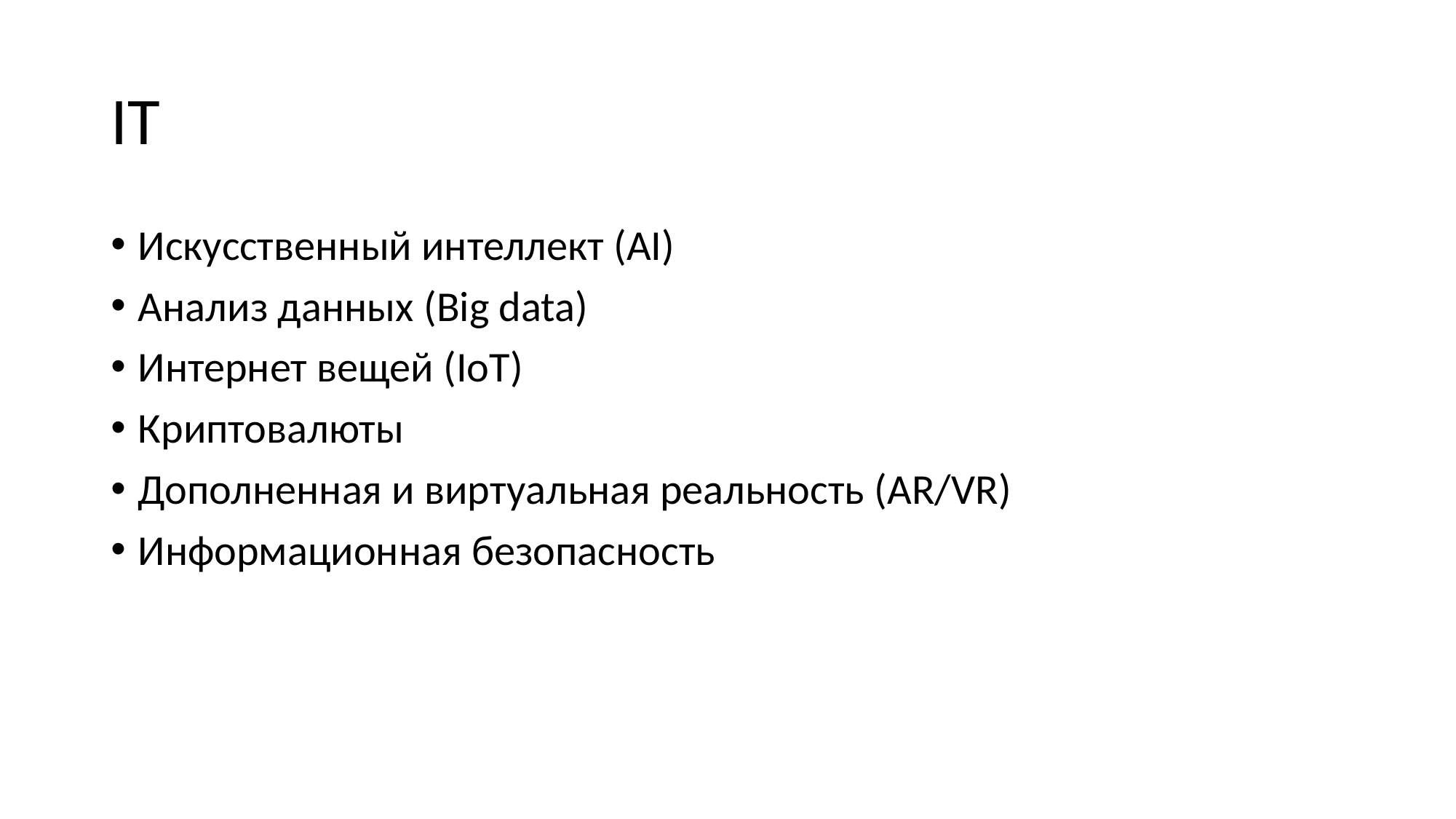

# IT
Искусственный интеллект (AI)
Анализ данных (Big data)
Интернет вещей (IoT)
Криптовалюты
Дополненная и виртуальная реальность (AR/VR)
Информационная безопасность